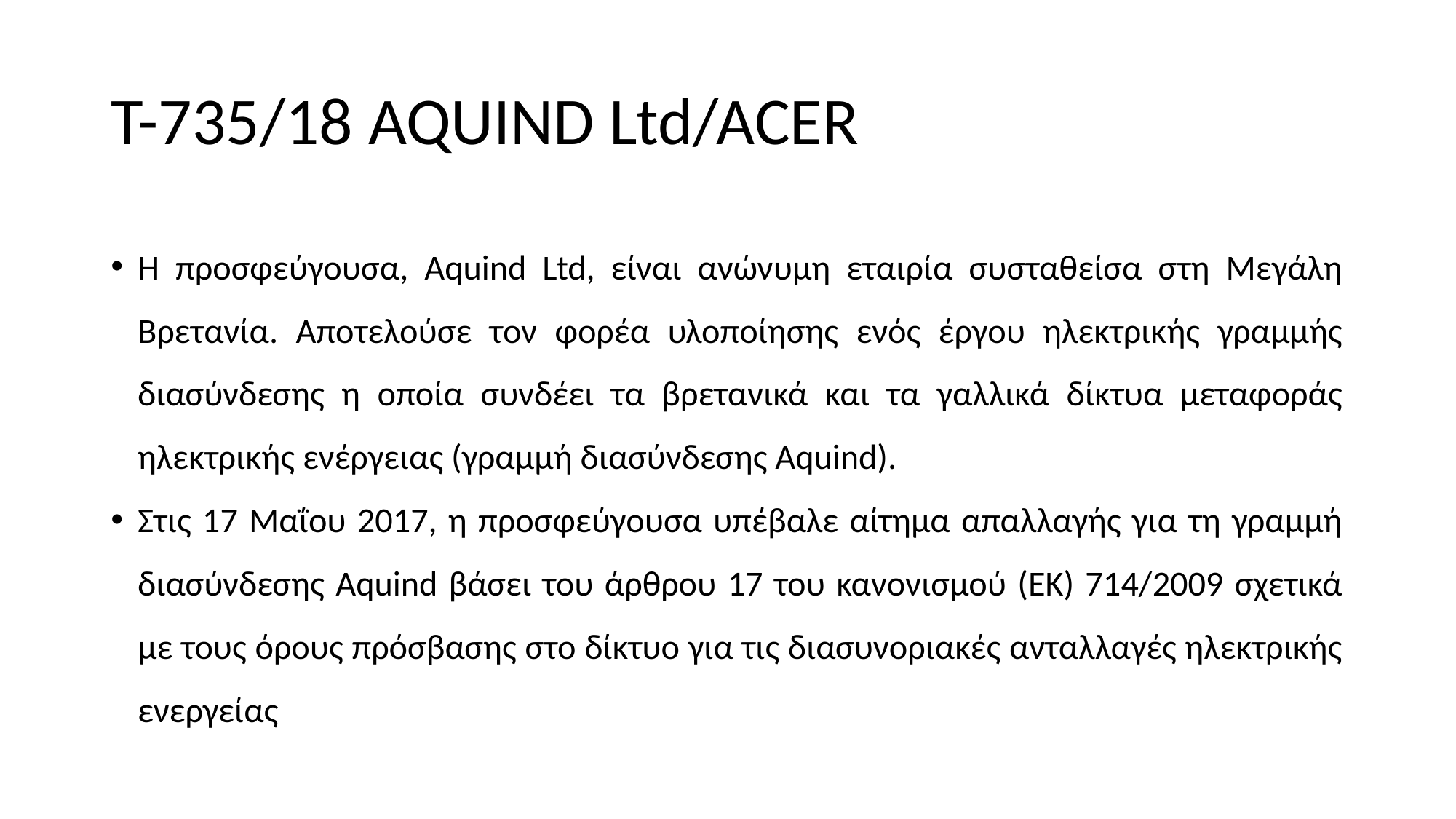

# T-735/18 AQUIND Ltd/ACER
Η προσφεύγουσα, Aquind Ltd, είναι ανώνυμη εταιρία συσταθείσα στη Μεγάλη Βρετανία. Αποτελούσε τον φορέα υλοποίησης ενός έργου ηλεκτρικής γραμμής διασύνδεσης η οποία συνδέει τα βρετανικά και τα γαλλικά δίκτυα μεταφοράς ηλεκτρικής ενέργειας (γραμμή διασύνδεσης Aquind).
Στις 17 Μαΐου 2017, η προσφεύγουσα υπέβαλε αίτημα απαλλαγής για τη γραμμή διασύνδεσης Aquind βάσει του άρθρου 17 του κανονισμού (ΕΚ) 714/2009 σχετικά με τους όρους πρόσβασης στο δίκτυο για τις διασυνοριακές ανταλλαγές ηλεκτρικής ενεργείας